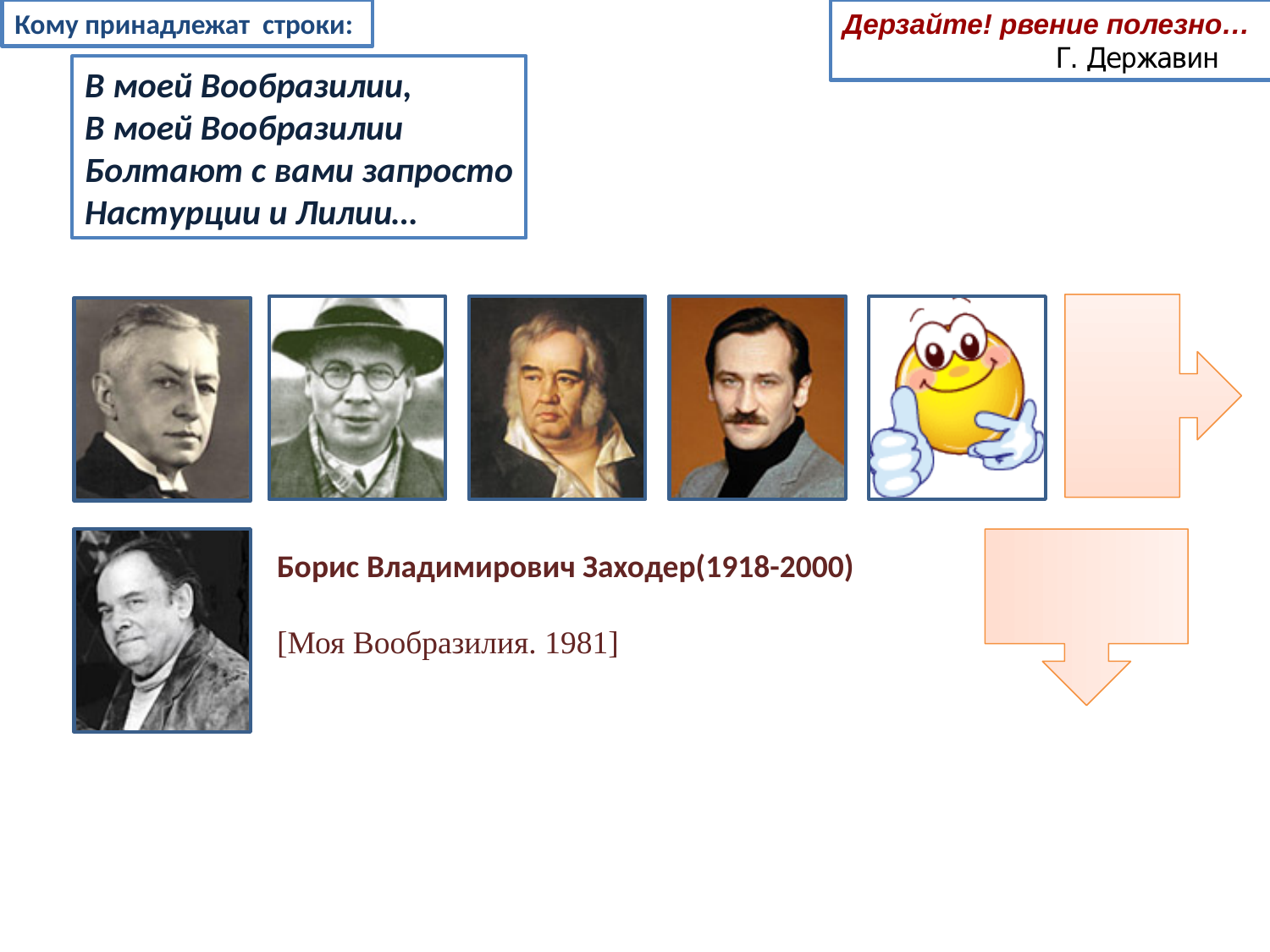

Кому принадлежат  строки:
Дерзайте! рвение полезно…
                        Г. Державин
В моей Вообразилии,
В моей Вообразилии
Болтают с вами запросто
Настурции и Лилии…

Борис Владимирович Заходер(1918-2000)

[Моя Вообразилия. 1981]